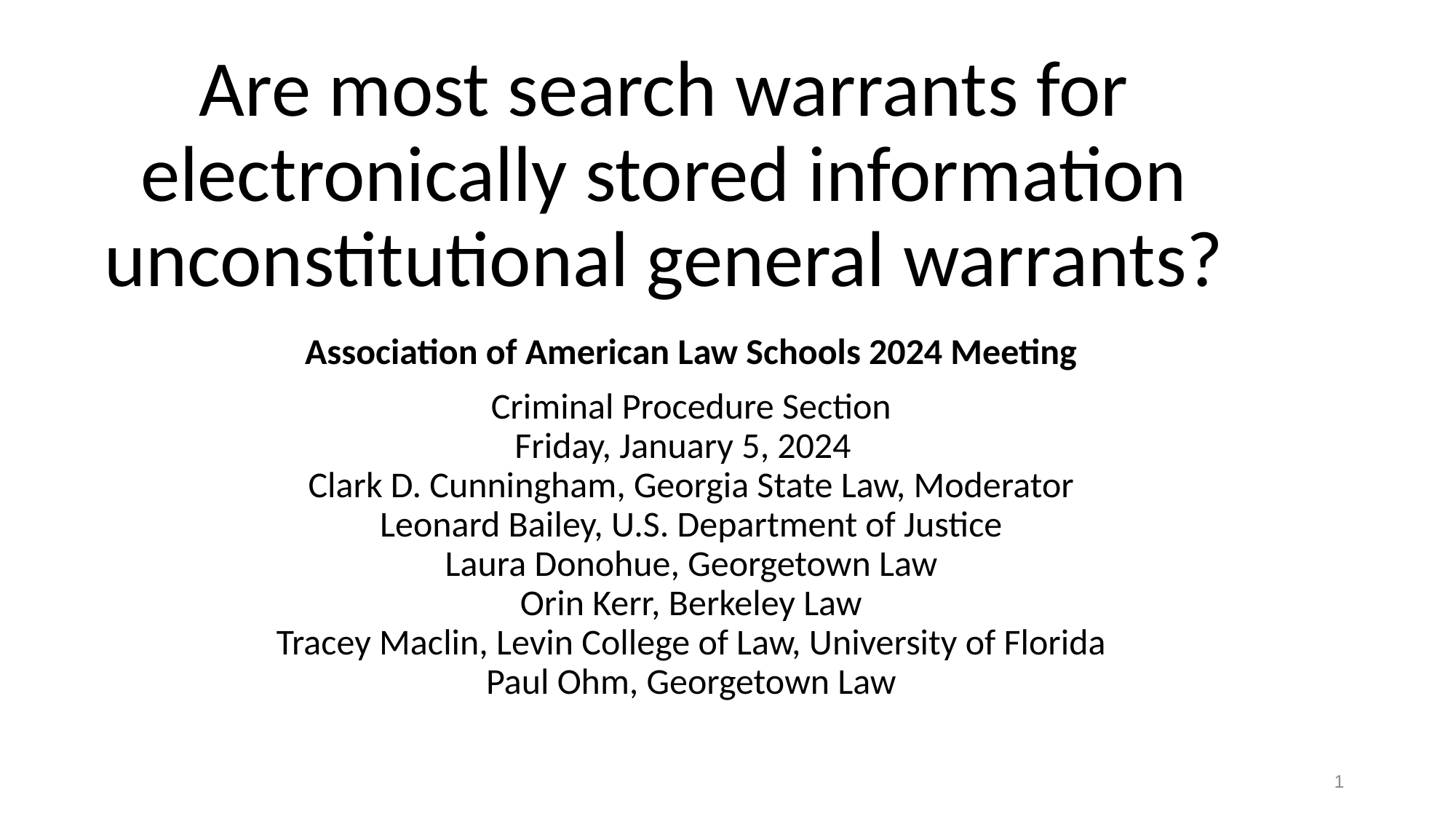

# Are most search warrants for electronically stored information unconstitutional general warrants?
Association of American Law Schools 2024 Meeting
Criminal Procedure Section
Friday, January 5, 2024
Clark D. Cunningham, Georgia State Law, Moderator
Leonard Bailey, U.S. Department of Justice
Laura Donohue, Georgetown Law
Orin Kerr, Berkeley Law
Tracey Maclin, Levin College of Law, University of Florida
Paul Ohm, Georgetown Law
1